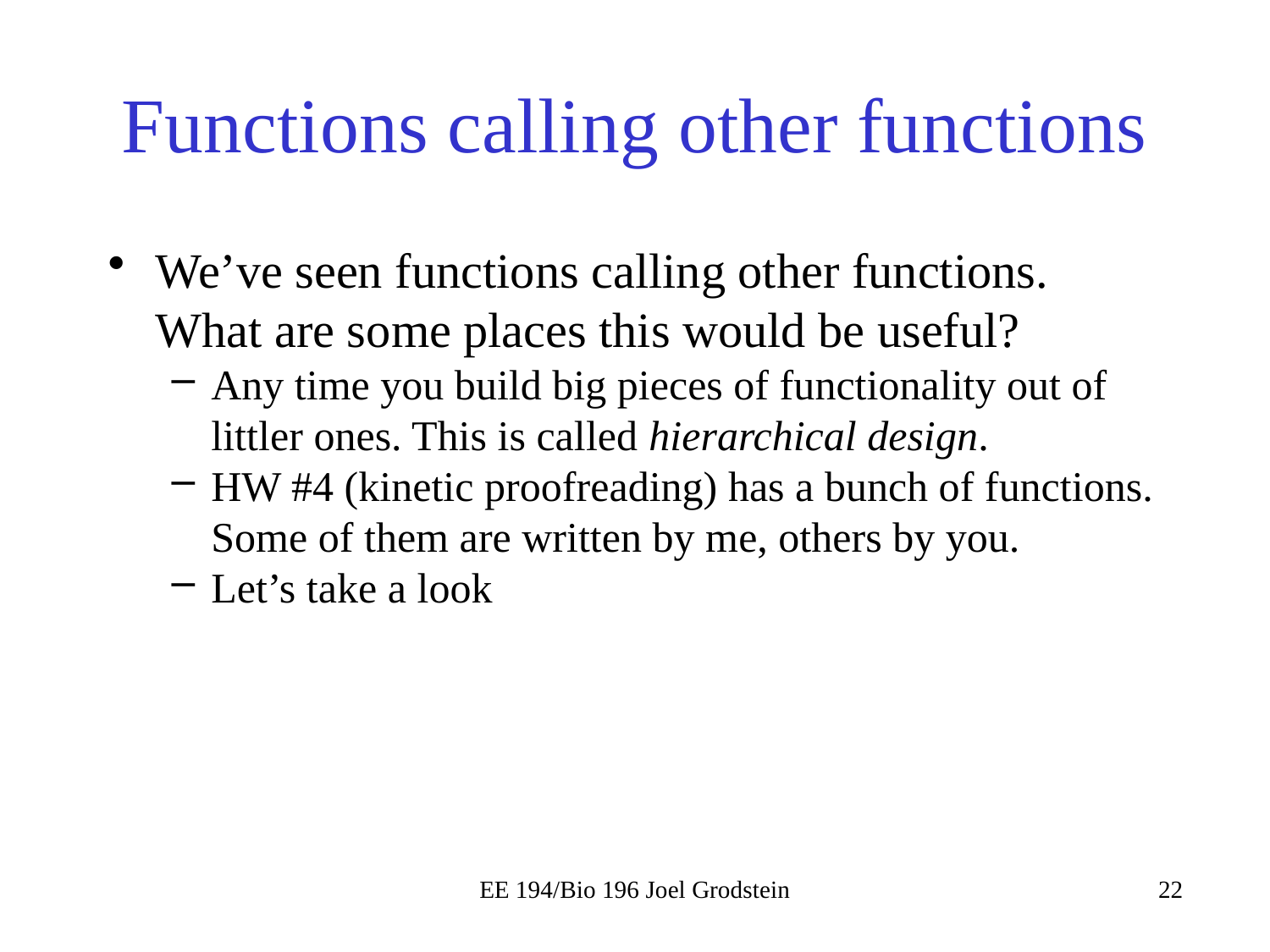

# Functions calling other functions
We’ve seen functions calling other functions. What are some places this would be useful?
Any time you build big pieces of functionality out of littler ones. This is called hierarchical design.
HW #4 (kinetic proofreading) has a bunch of functions. Some of them are written by me, others by you.
Let’s take a look
EE 194/Bio 196 Joel Grodstein